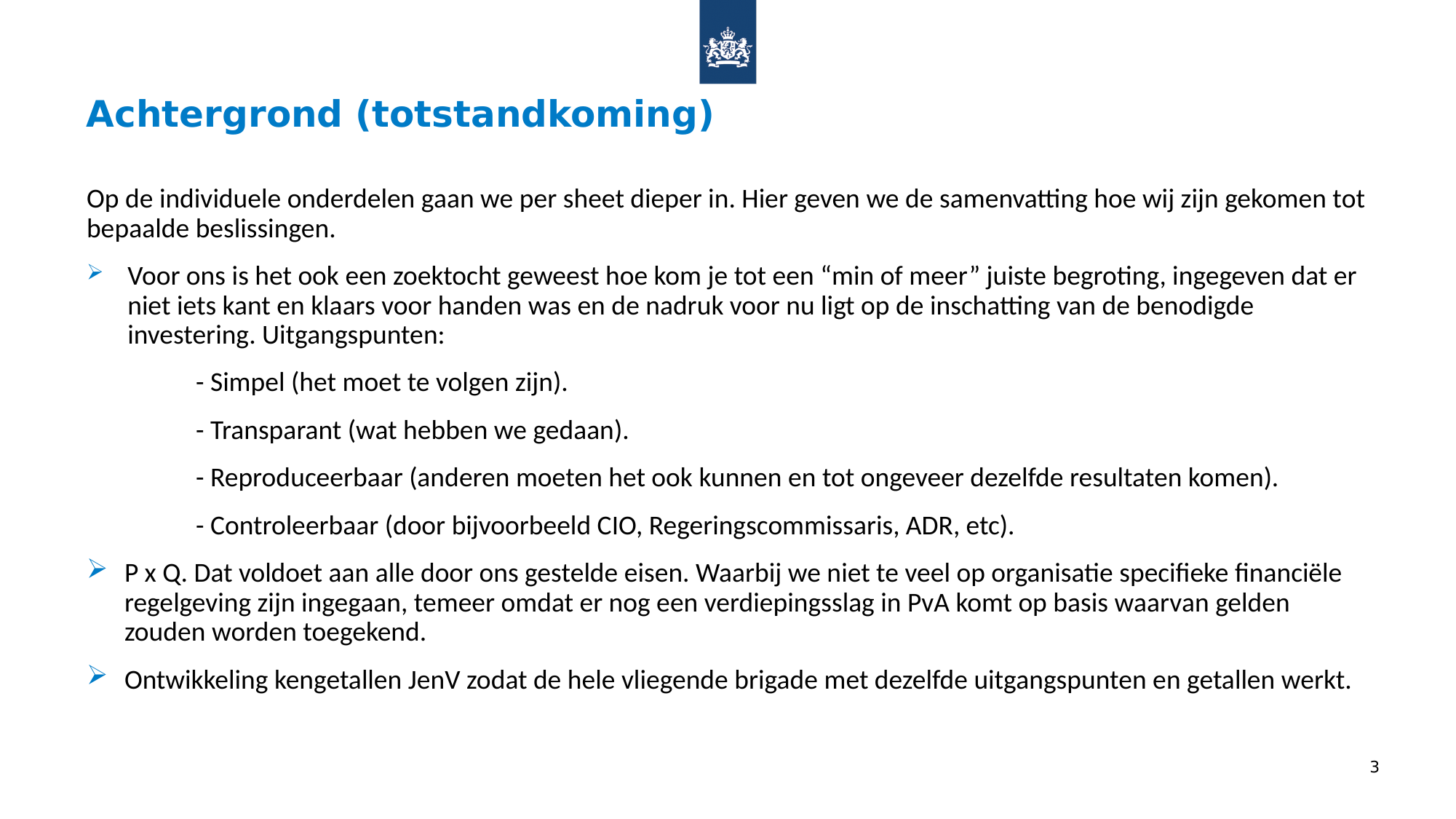

# Achtergrond (totstandkoming)
Op de individuele onderdelen gaan we per sheet dieper in. Hier geven we de samenvatting hoe wij zijn gekomen tot bepaalde beslissingen.
Voor ons is het ook een zoektocht geweest hoe kom je tot een “min of meer” juiste begroting, ingegeven dat er niet iets kant en klaars voor handen was en de nadruk voor nu ligt op de inschatting van de benodigde investering. Uitgangspunten:
	- Simpel (het moet te volgen zijn).
	- Transparant (wat hebben we gedaan).
	- Reproduceerbaar (anderen moeten het ook kunnen en tot ongeveer dezelfde resultaten komen).
	- Controleerbaar (door bijvoorbeeld CIO, Regeringscommissaris, ADR, etc).
P x Q. Dat voldoet aan alle door ons gestelde eisen. Waarbij we niet te veel op organisatie specifieke financiële regelgeving zijn ingegaan, temeer omdat er nog een verdiepingsslag in PvA komt op basis waarvan gelden zouden worden toegekend.
Ontwikkeling kengetallen JenV zodat de hele vliegende brigade met dezelfde uitgangspunten en getallen werkt.

3